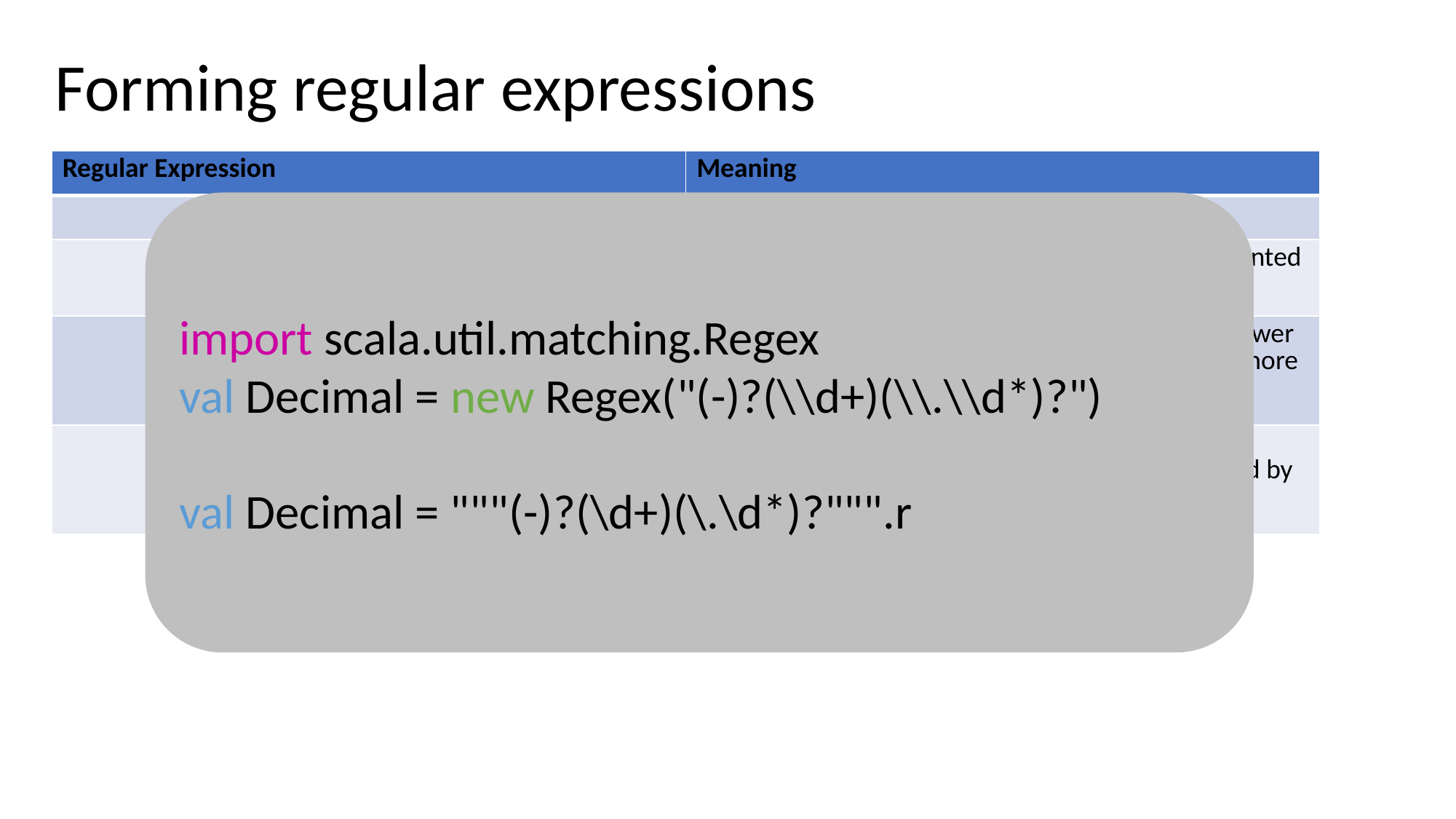

Forming regular expressions
| Regular Expression | Meaning |
| --- | --- |
| ab? | An 'a', possibly followed by a 'b' . |
| \d+ | A number consisting of one or more digits represented by \d. |
| [a-dA-D]\w\* | A word starting with a letter between a and d in lower or upper case, followed by a sequence of zero or more "word characters" denoted by \w. |
| (-)?(\d+)(\.\d\*)? | A number consisting of an optional minus sign, followed by one or more digits, optionally followed by a period and zero or more digits. |
import scala.util.matching.Regex
val Decimal = new Regex("(-)?(\\d+)(\\.\\d*)?")

val Decimal = """(-)?(\d+)(\.\d*)?""".r